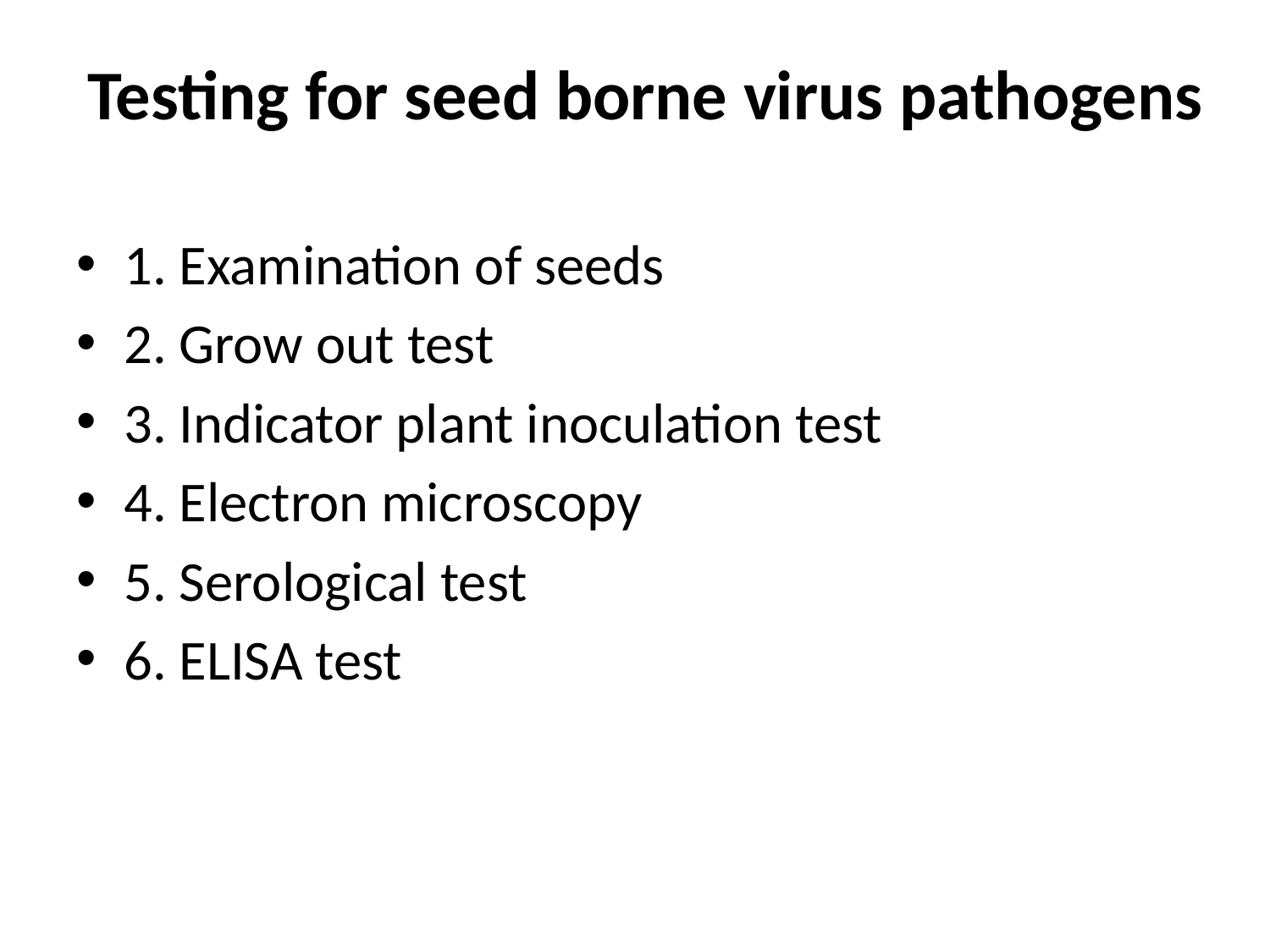

# Testing for seed borne virus pathogens
1. Examination of seeds
2. Grow out test
3. Indicator plant inoculation test
4. Electron microscopy
5. Serological test
6. ELISA test